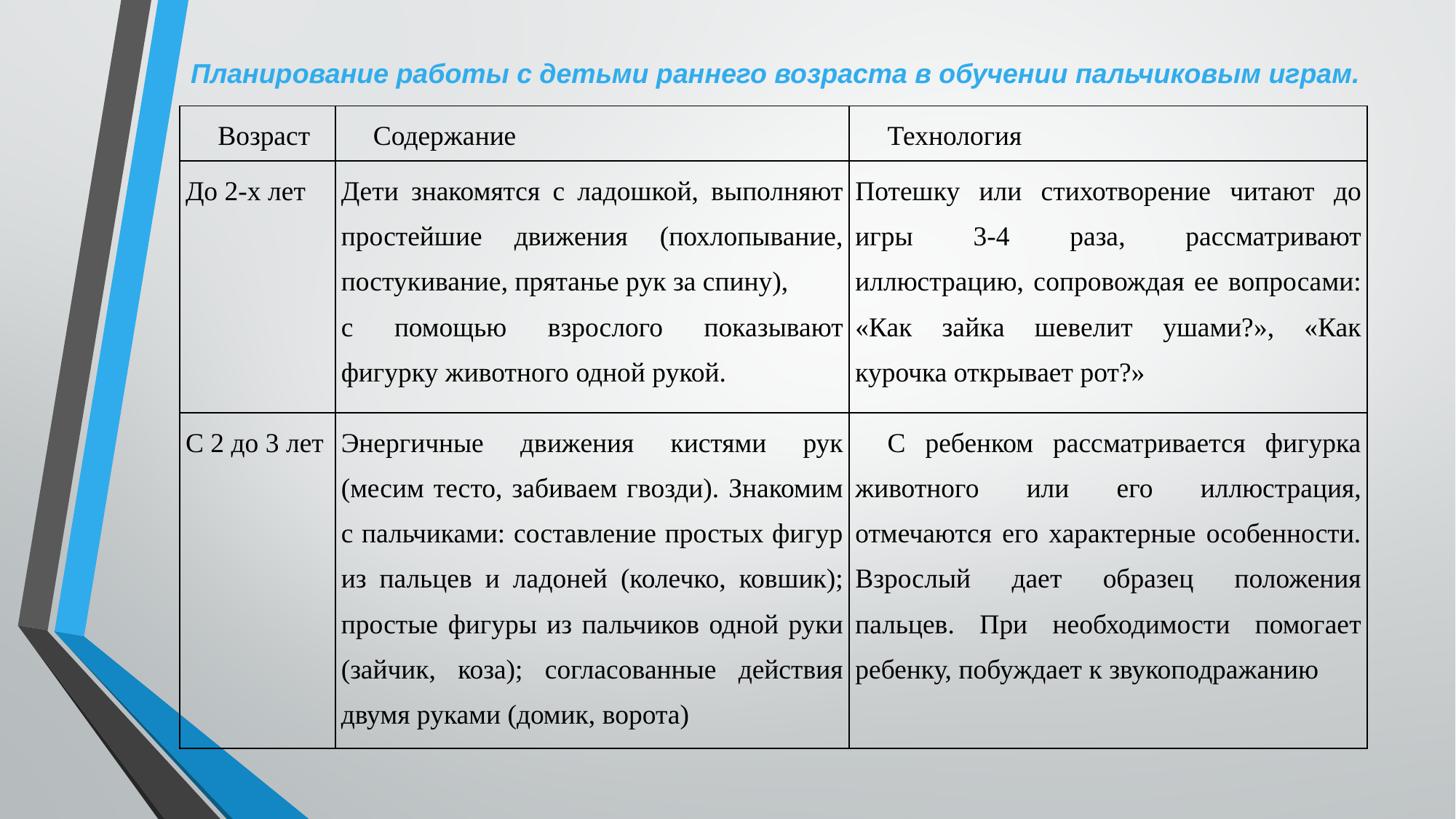

Планирование работы с детьми раннего возраста в обучении пальчиковым играм.

| Возраст | Содержание | Технология |
| --- | --- | --- |
| До 2-х лет | Дети знакомятся с ладошкой, выполняют простейшие движения (похлопывание, постукивание, прятанье рук за спину), с помощью взрослого показывают фигурку животного одной рукой. | Потешку или стихотворение читают до игры 3-4 раза, рассматривают иллюстрацию, сопровождая ее вопросами: «Как зайка шевелит ушами?», «Как курочка открывает рот?» |
| С 2 до 3 лет | Энергичные движения кистями рук (месим тесто, забиваем гвозди). Знакомим с пальчиками: составление простых фигур из пальцев и ладоней (колечко, ковшик); простые фигуры из пальчиков одной руки (зайчик, коза); согласованные действия двумя руками (домик, ворота) | С ребенком рассматривается фигурка животного или его иллюстрация, отмечаются его характерные особенности. Взрослый дает образец положения пальцев. При необходимости помогает ребенку, побуждает к звукоподражанию |